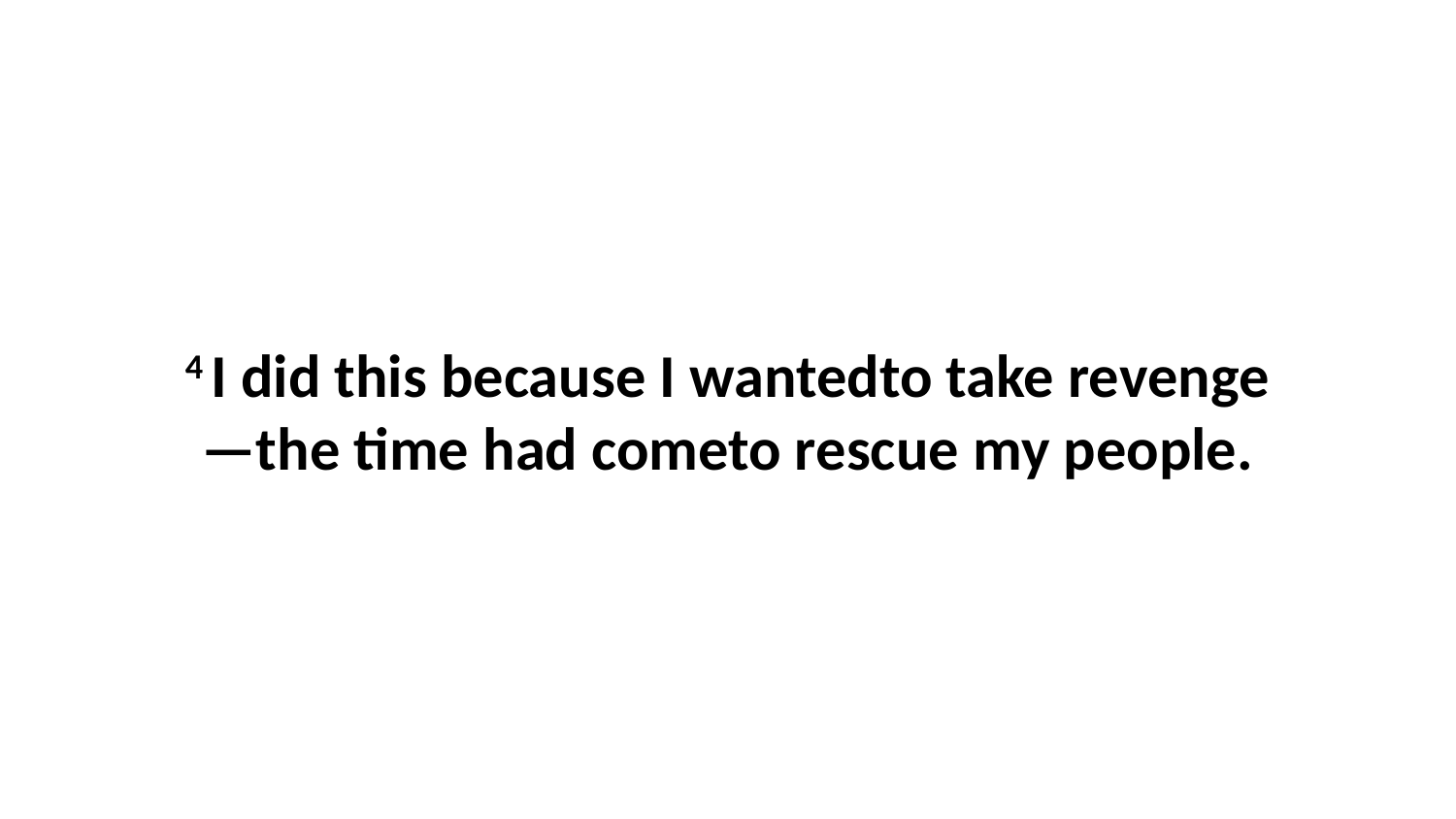

4 I did this because I wantedto take revenge—the time had cometo rescue my people.